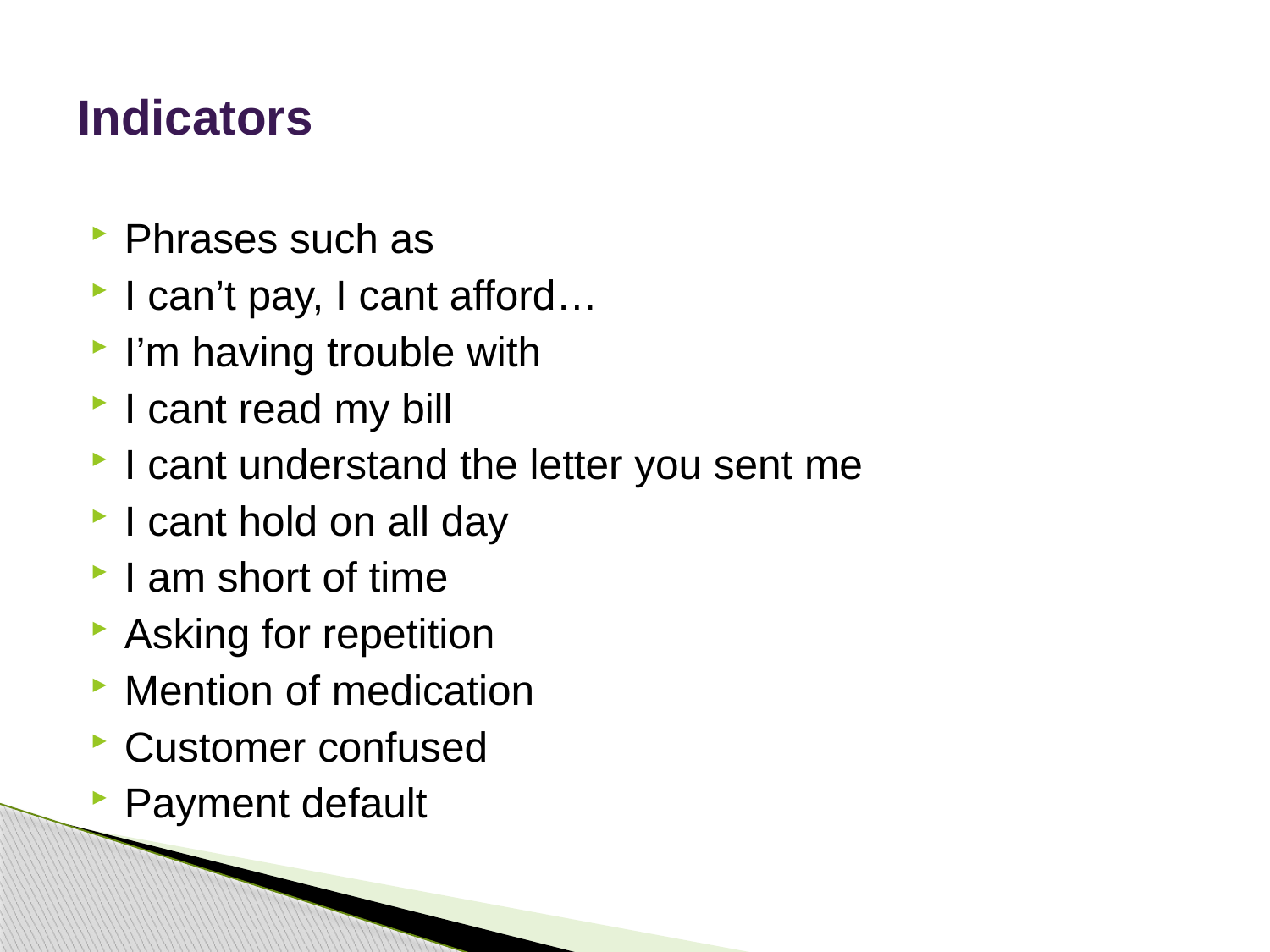

# Indicators
Phrases such as
I can’t pay, I cant afford…
I’m having trouble with
I cant read my bill
I cant understand the letter you sent me
I cant hold on all day
I am short of time
Asking for repetition
Mention of medication
Customer confused
Payment default